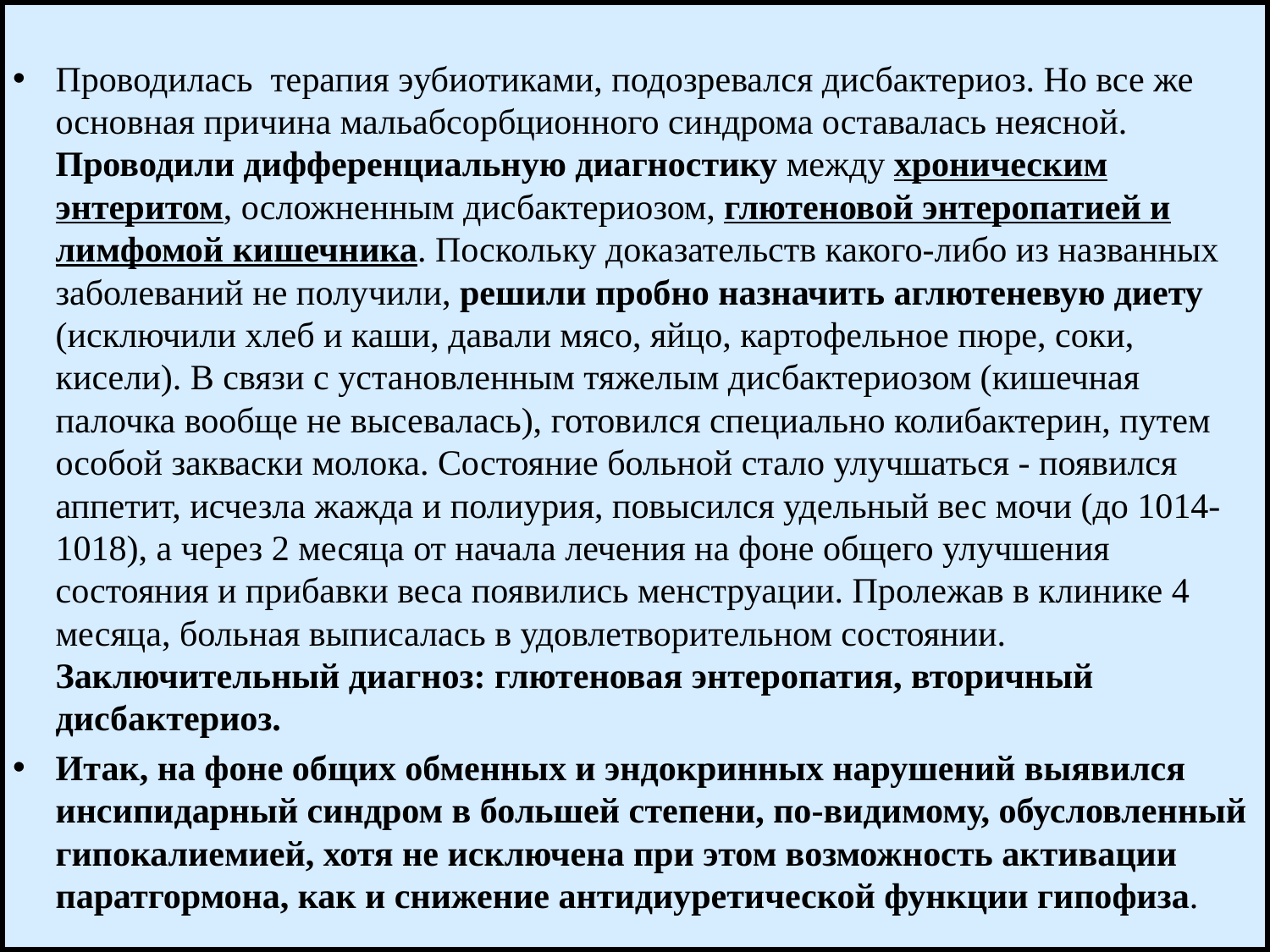

Проводилась  терапия эубиотиками, подозревался дисбактериоз. Но все же основная причина мальабсорбционного синдрома оставалась неясной. Проводили дифференциальную диагностику между хроническим энтеритом, осложненным дисбактериозом, глютеновой энтеропатией и лимфомой кишечника. Поскольку доказательств какого-либо из названных заболеваний не получили, решили пробно назначить аглютеневую диету (исключили хлеб и каши, давали мясо, яйцо, картофельное пюре, соки, кисели). В связи с установленным тяжелым дисбактериозом (кишечная палочка вообще не высевалась), готовился специально колибактерин, путем особой закваски молока. Состояние больной стало улучшаться - появился аппетит, исчезла жажда и полиурия, повысился удельный вес мочи (до 1014-1018), а через 2 месяца от начала лечения на фоне общего улучшения состояния и прибавки веса появились менструации. Пролежав в клинике 4 месяца, больная выписалась в удовлетворительном состоянии. Заключительный диагноз: глютеновая энтеропатия, вторичный дисбактериоз.
Итак, на фоне общих обменных и эндокринных нарушений выявился инсипидарный синдром в большей степени, по-видимому, обусловленный гипокалиемией, хотя не исключена при этом возможность активации паратгормона, как и снижение антидиуретической функции гипофиза.

#